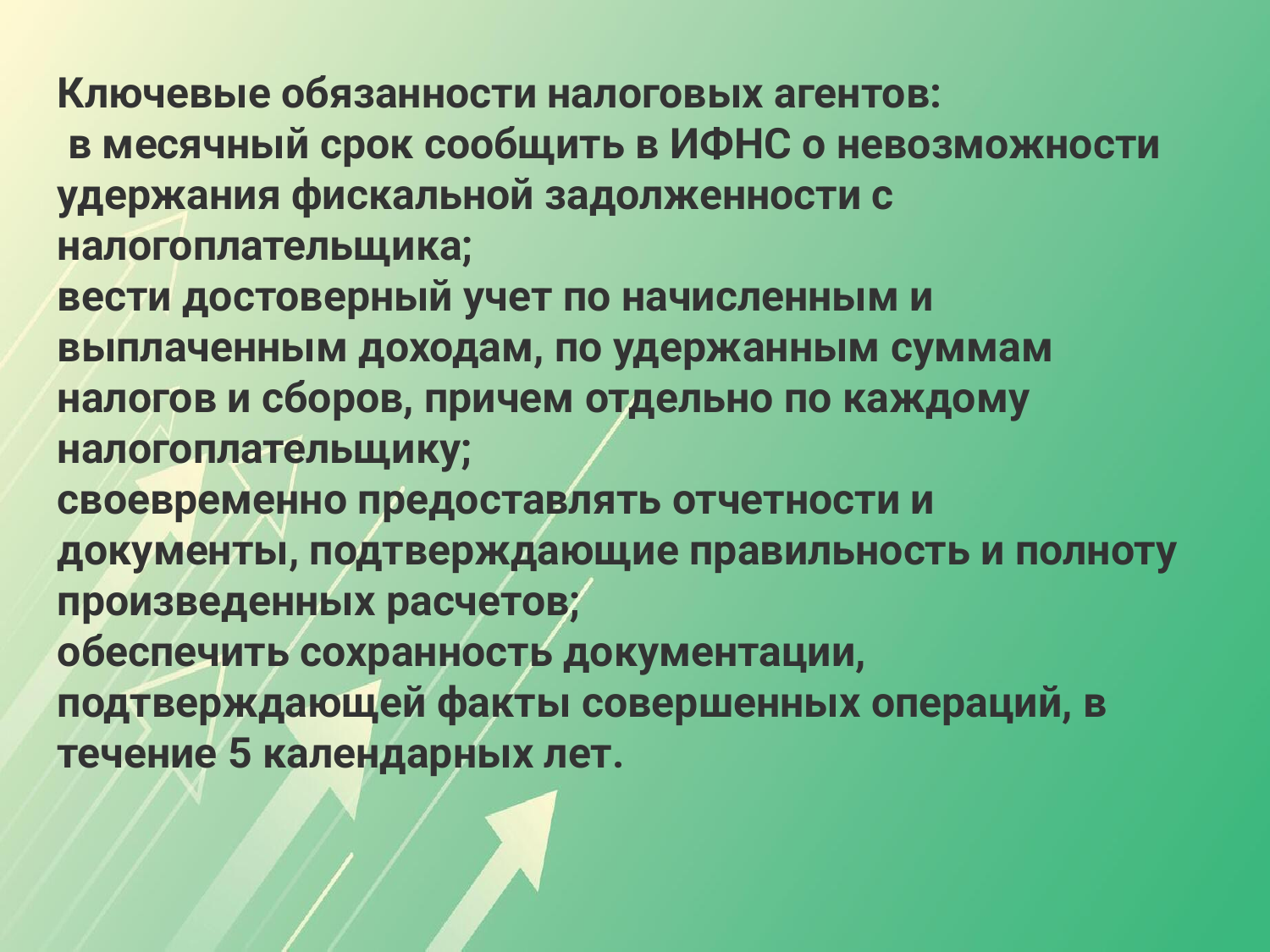

Ключевые обязанности налоговых агентов:
 в месячный срок сообщить в ИФНС о невозможности удержания фискальной задолженности с налогоплательщика;
вести достоверный учет по начисленным и выплаченным доходам, по удержанным суммам налогов и сборов, причем отдельно по каждому налогоплательщику;
своевременно предоставлять отчетности и документы, подтверждающие правильность и полноту произведенных расчетов;
обеспечить сохранность документации, подтверждающей факты совершенных операций, в течение 5 календарных лет.